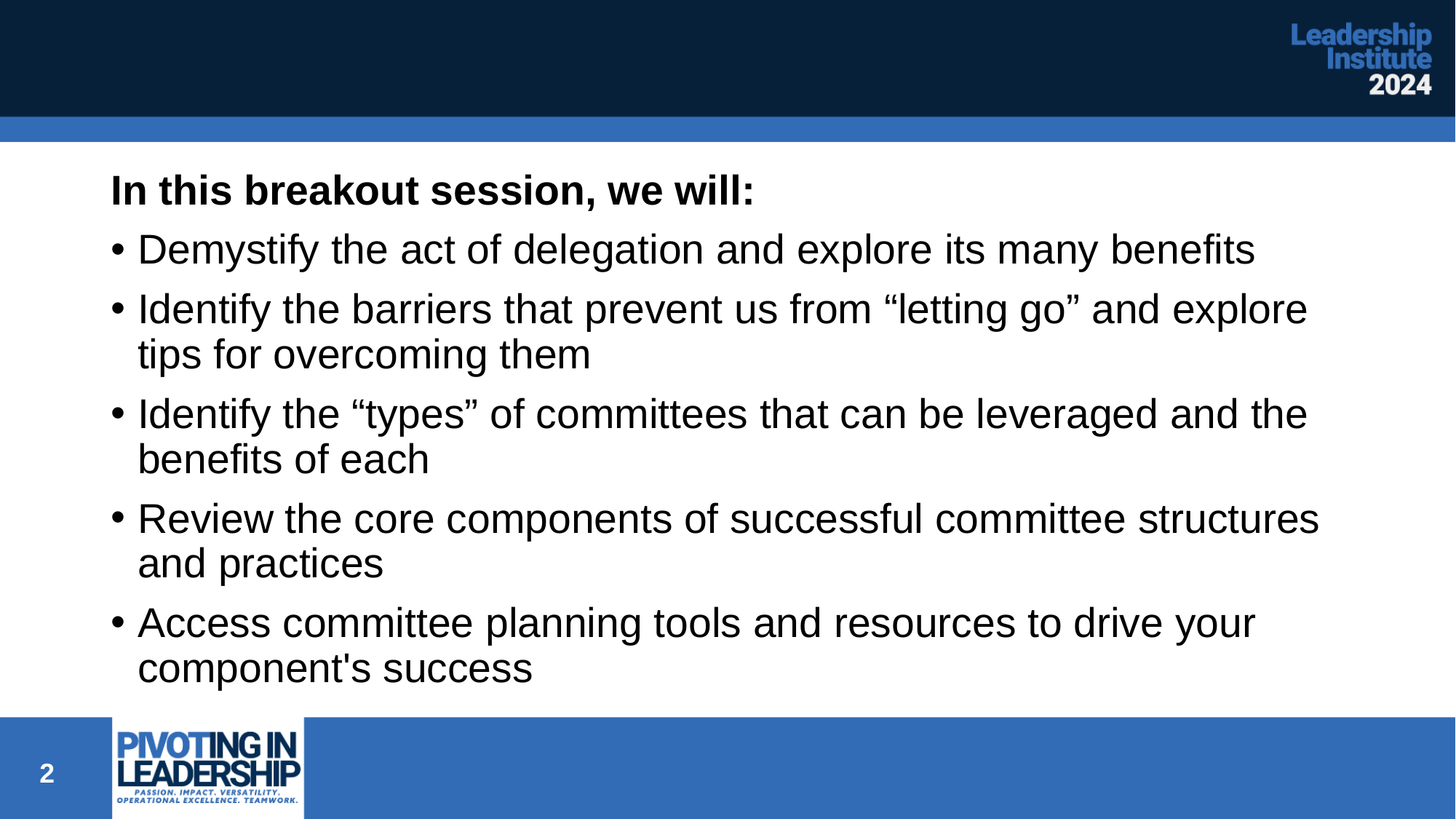

In this breakout session, we will:
Demystify the act of delegation and explore its many benefits
Identify the barriers that prevent us from “letting go” and explore tips for overcoming them
Identify the “types” of committees that can be leveraged and the benefits of each
Review the core components of successful committee structures and practices
Access committee planning tools and resources to drive your component's success